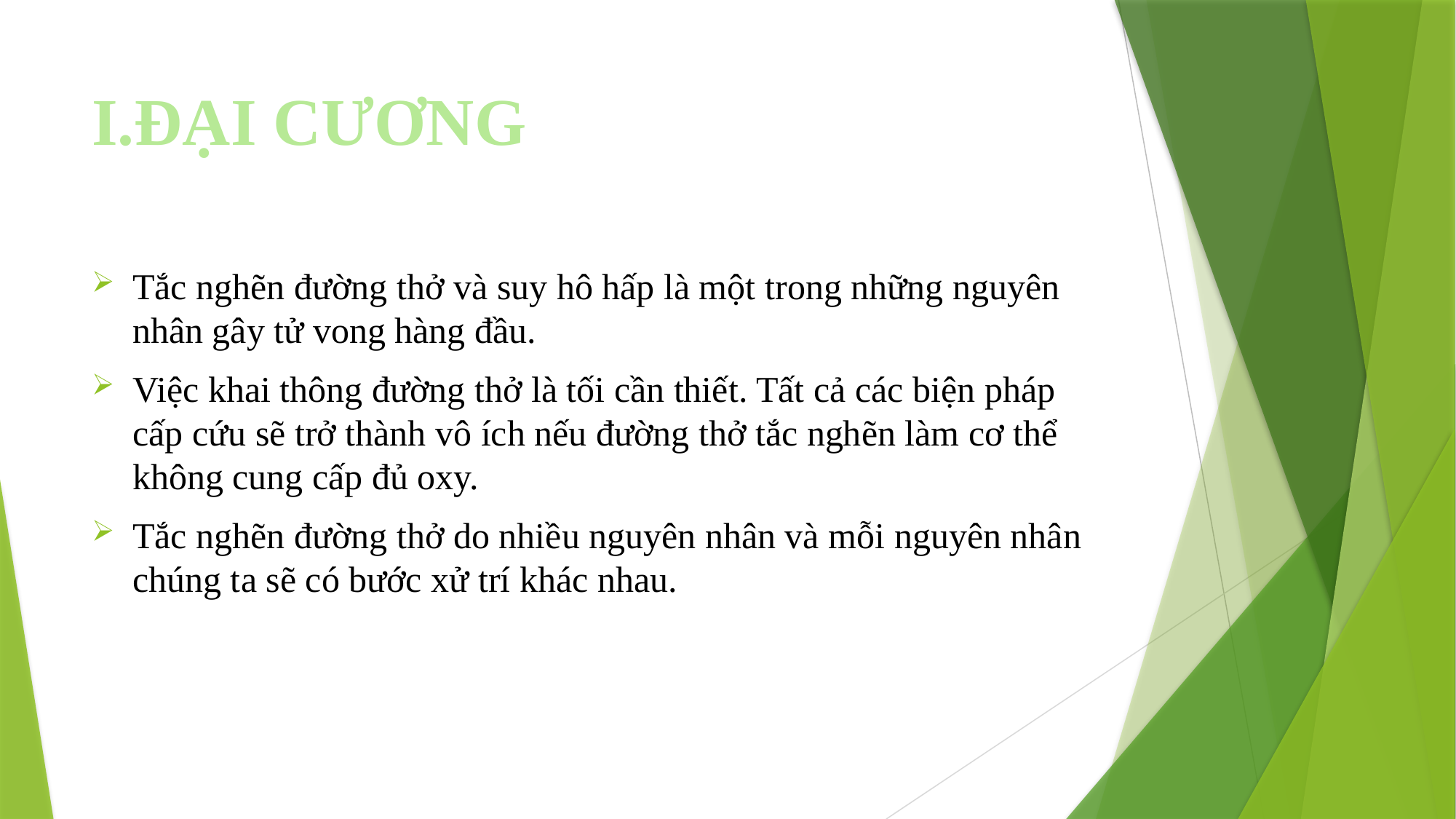

# I.ĐẠI CƯƠNG
Tắc nghẽn đường thở và suy hô hấp là một trong những nguyên nhân gây tử vong hàng đầu.
Việc khai thông đường thở là tối cần thiết. Tất cả các biện pháp cấp cứu sẽ trở thành vô ích nếu đường thở tắc nghẽn làm cơ thể không cung cấp đủ oxy.
Tắc nghẽn đường thở do nhiều nguyên nhân và mỗi nguyên nhân chúng ta sẽ có bước xử trí khác nhau.